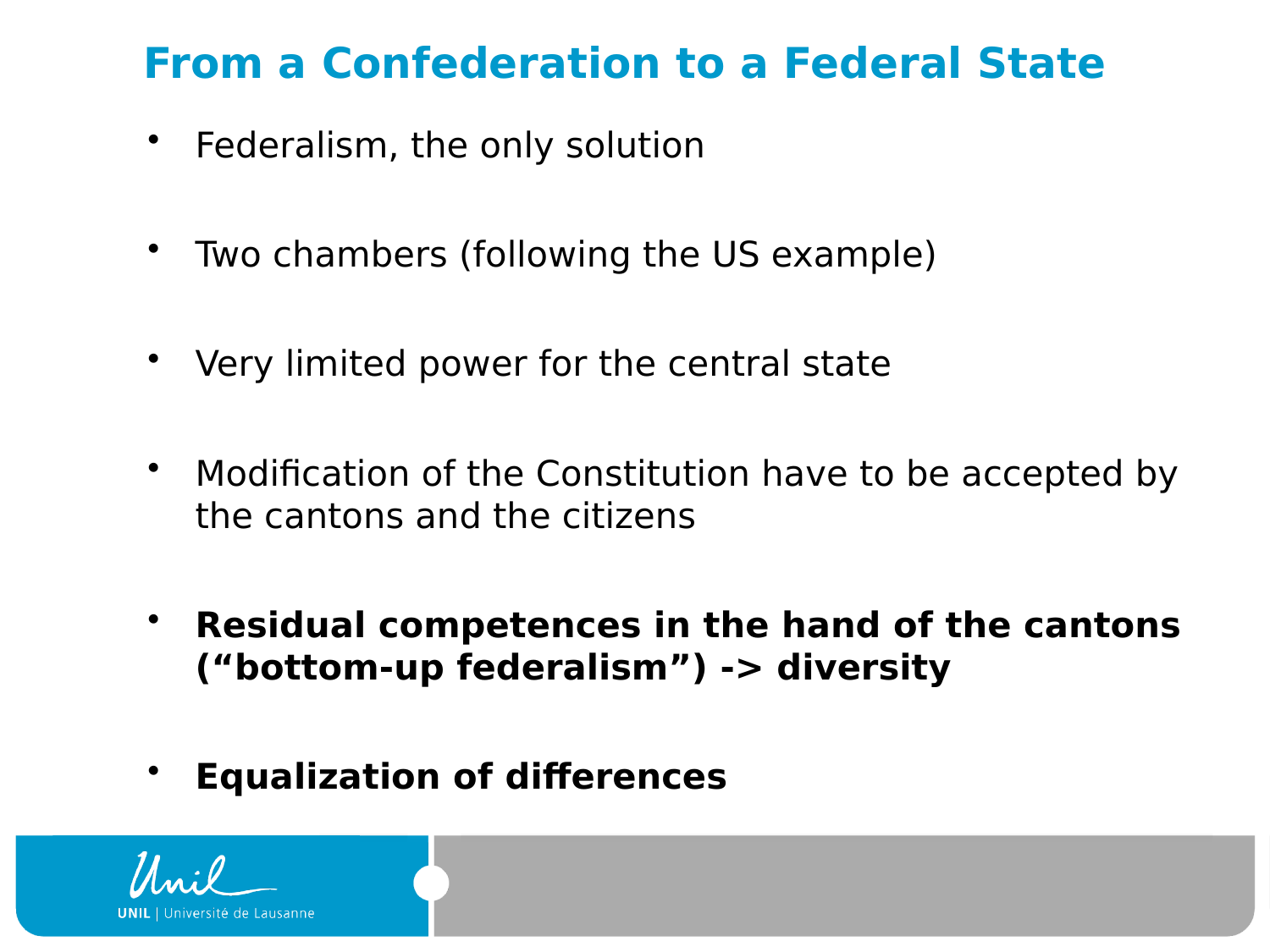

# From a Confederation to a Federal State
Federalism, the only solution

Two chambers (following the US example)

Very limited power for the central state

Modification of the Constitution have to be accepted by the cantons and the citizens

Residual competences in the hand of the cantons (“bottom-up federalism”) -> diversity

Equalization of differences